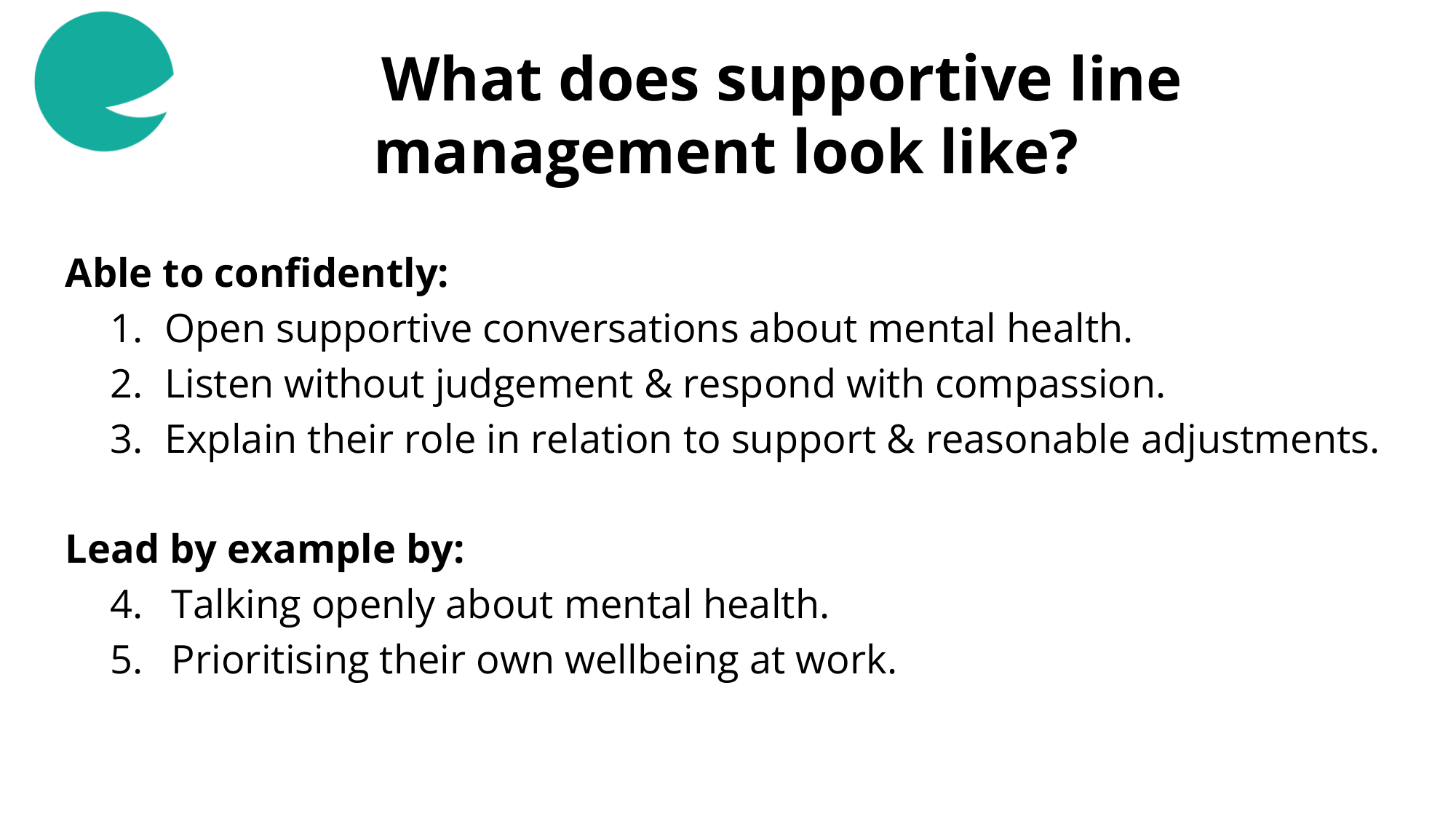

What does supportive line management look like?

Able to confidently:
Open supportive conversations about mental health.
Listen without judgement & respond with compassion.
Explain their role in relation to support & reasonable adjustments.

Lead by example by:
Talking openly about mental health.
Prioritising their own wellbeing at work.